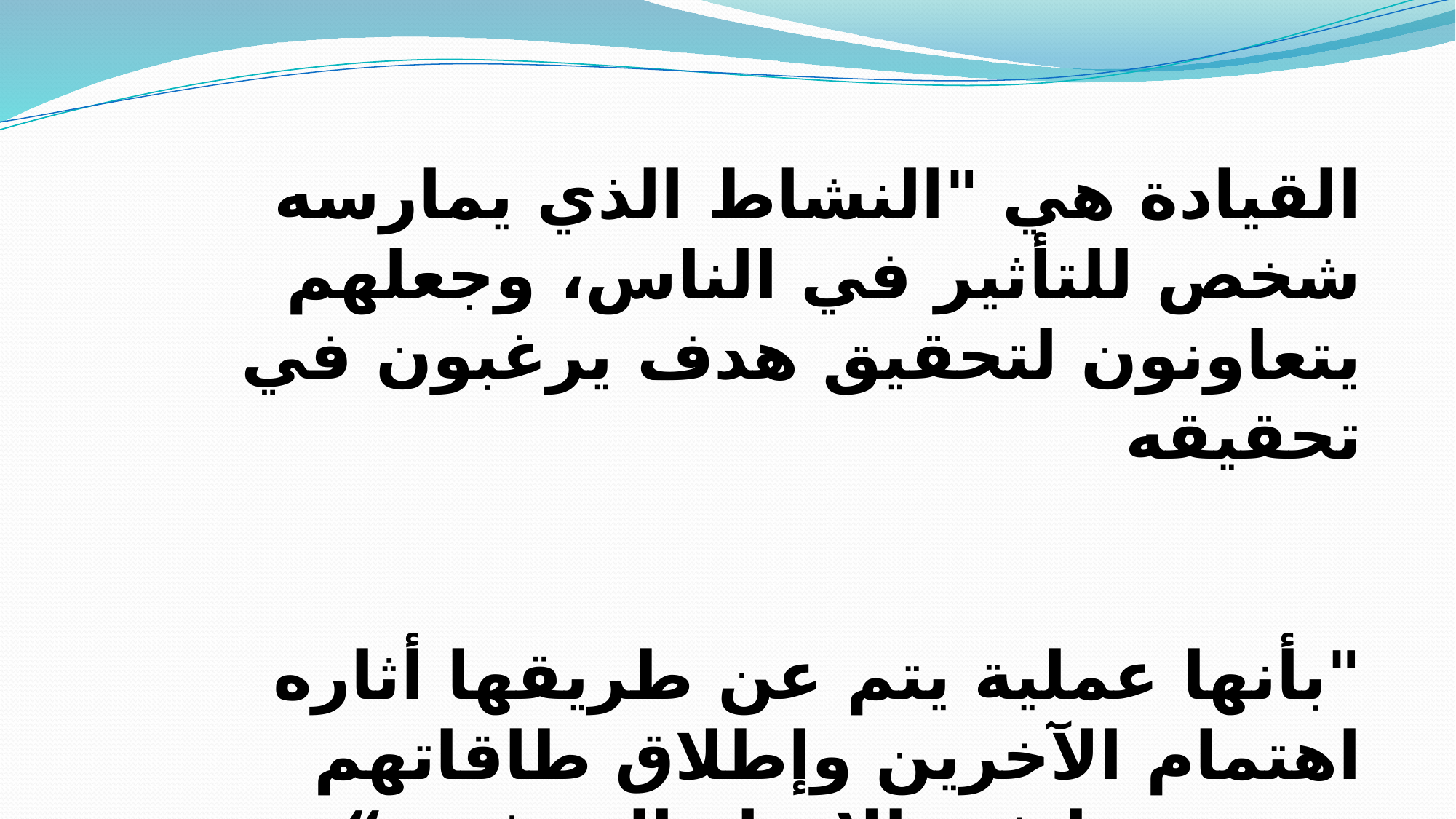

القيادة هي "النشاط الذي يمارسه شخص للتأثير في الناس، وجعلهم يتعاونون لتحقيق هدف يرغبون في تحقيقه

"بأنها عملية يتم عن طريقها أثاره اهتمام الآخرين وإطلاق طاقاتهم وتوجيهها في الاتجاه المرغوب“